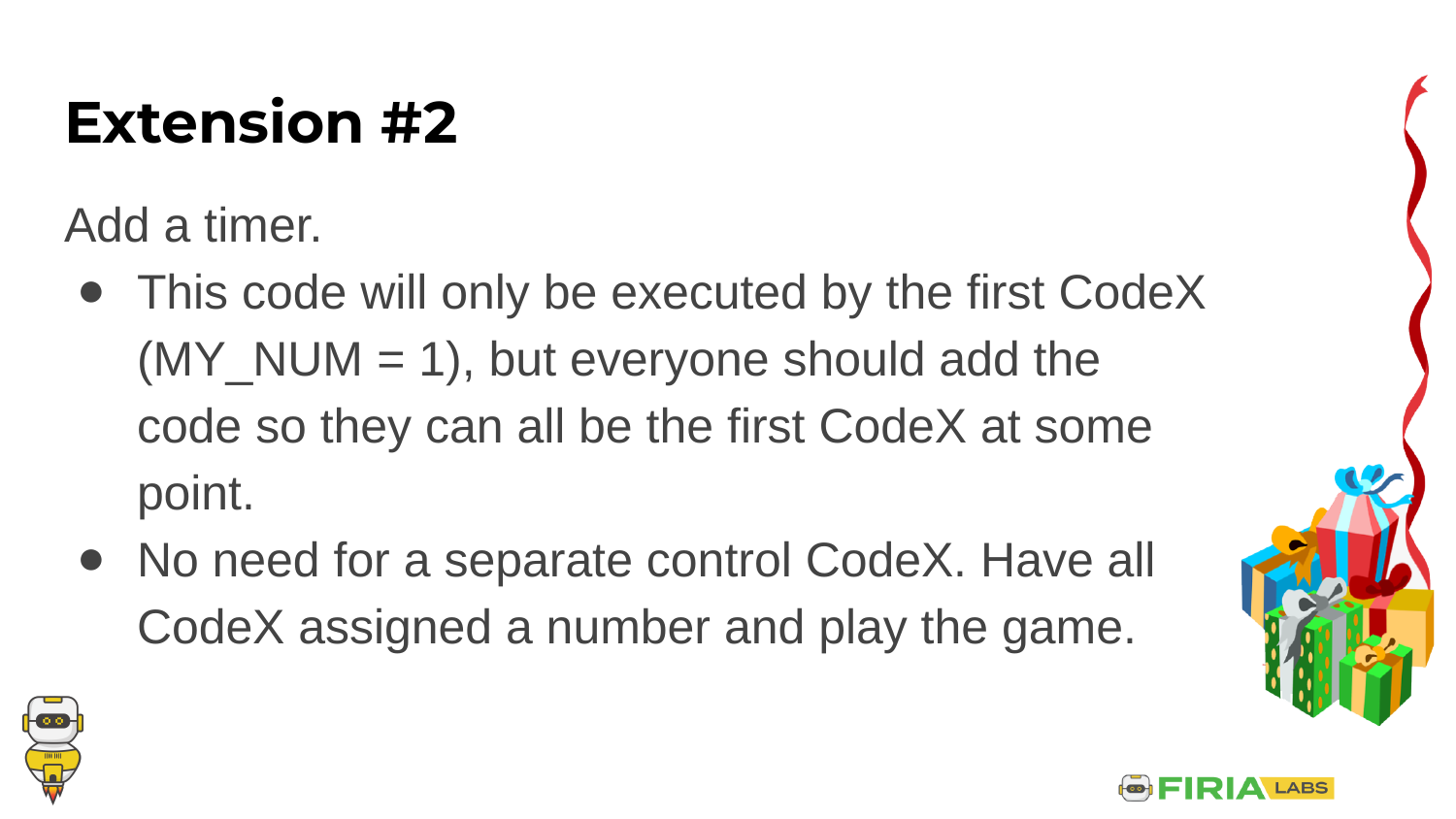

# Extension #2

Add a timer.
This code will only be executed by the first CodeX (MY_NUM = 1), but everyone should add the code so they can all be the first CodeX at some point.
No need for a separate control CodeX. Have all CodeX assigned a number and play the game.